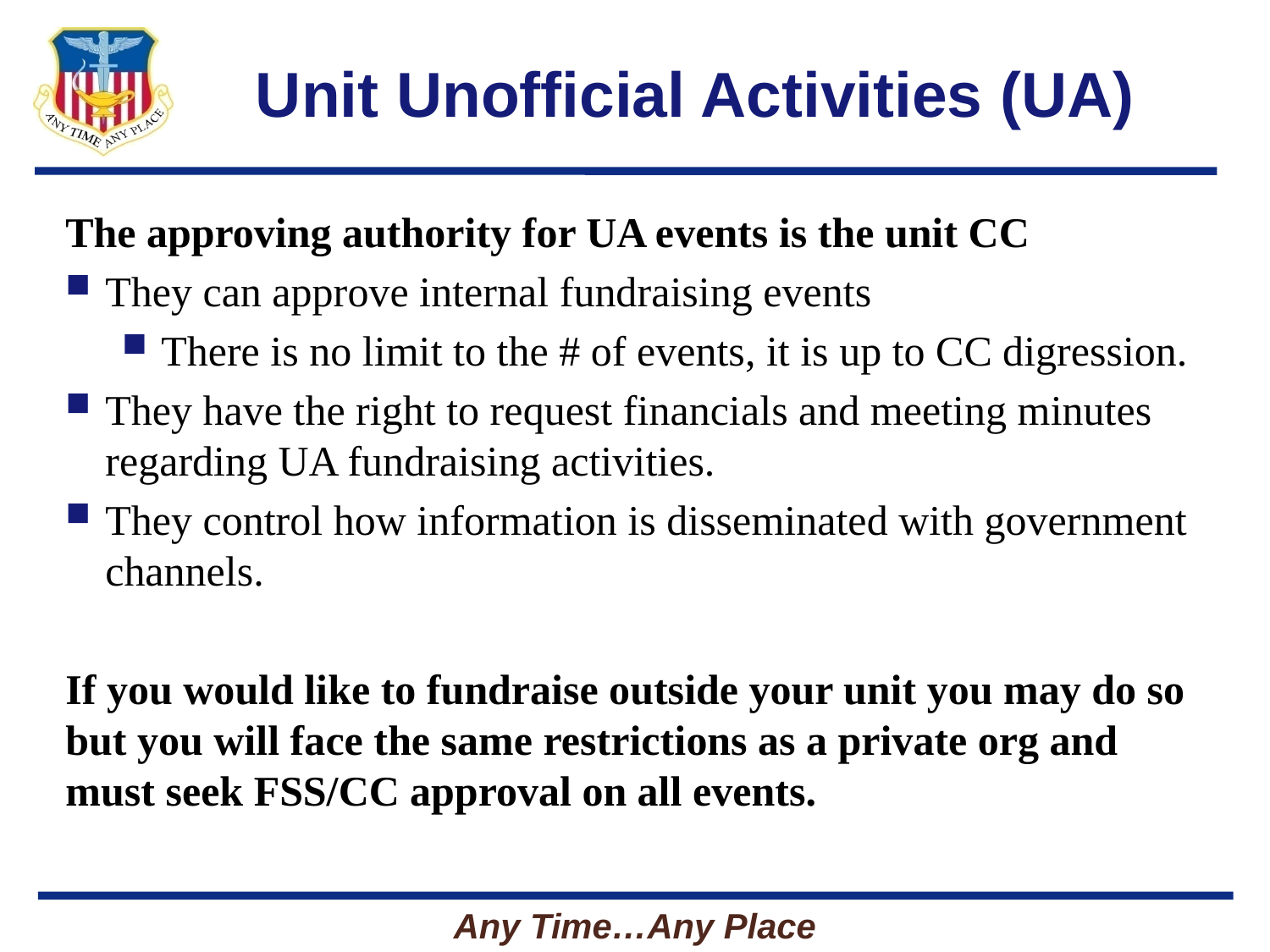

# Unit Unofficial Activities (UA)
The approving authority for UA events is the unit CC
They can approve internal fundraising events
There is no limit to the # of events, it is up to CC digression.
They have the right to request financials and meeting minutes regarding UA fundraising activities.
They control how information is disseminated with government channels.

If you would like to fundraise outside your unit you may do so but you will face the same restrictions as a private org and must seek FSS/CC approval on all events.